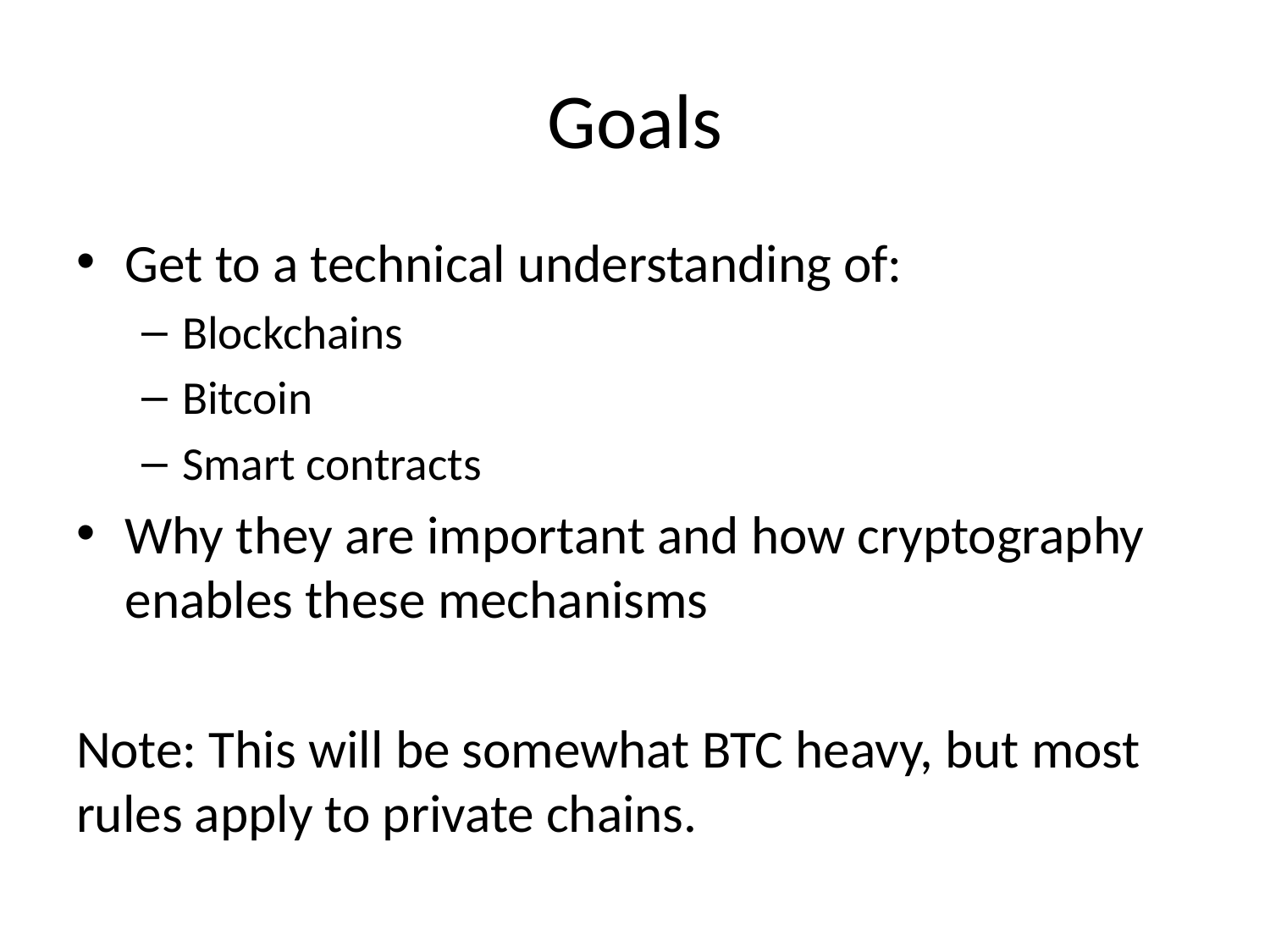

# Goals
Get to a technical understanding of:
Blockchains
Bitcoin
Smart contracts
Why they are important and how cryptography enables these mechanisms

Note: This will be somewhat BTC heavy, but most rules apply to private chains.